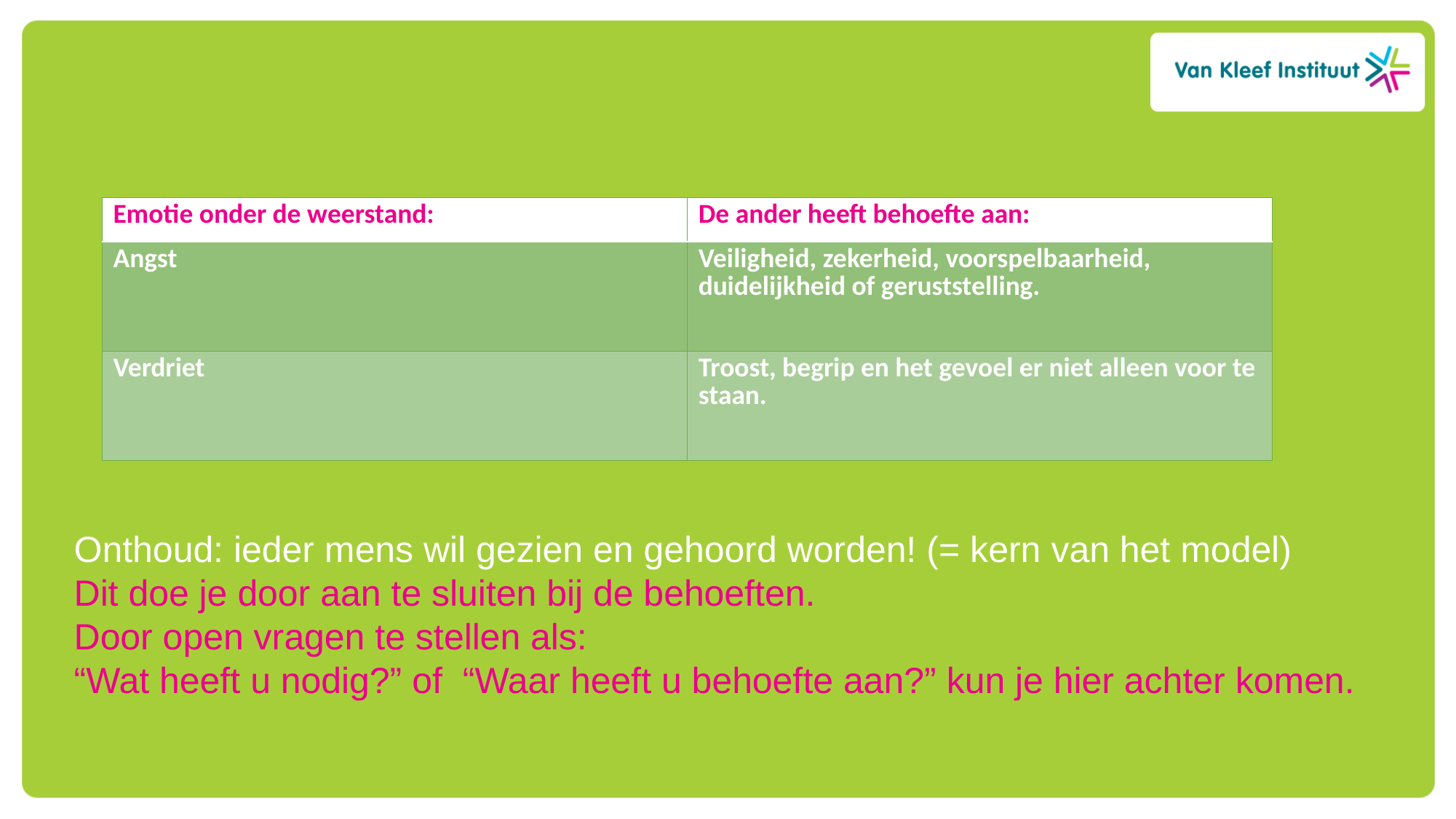

Onthoud: ieder mens wil gezien en gehoord worden! (= kern van het model)
Dit doe je door aan te sluiten bij de behoeften.
Door open vragen te stellen als:
“Wat heeft u nodig?” of  “Waar heeft u behoefte aan?” kun je hier achter komen.
| Emotie onder de weerstand: | De ander heeft behoefte aan: |
| --- | --- |
| Angst | Veiligheid, zekerheid, voorspelbaarheid, duidelijkheid of geruststelling. |
| Verdriet | Troost, begrip en het gevoel er niet alleen voor te staan. |